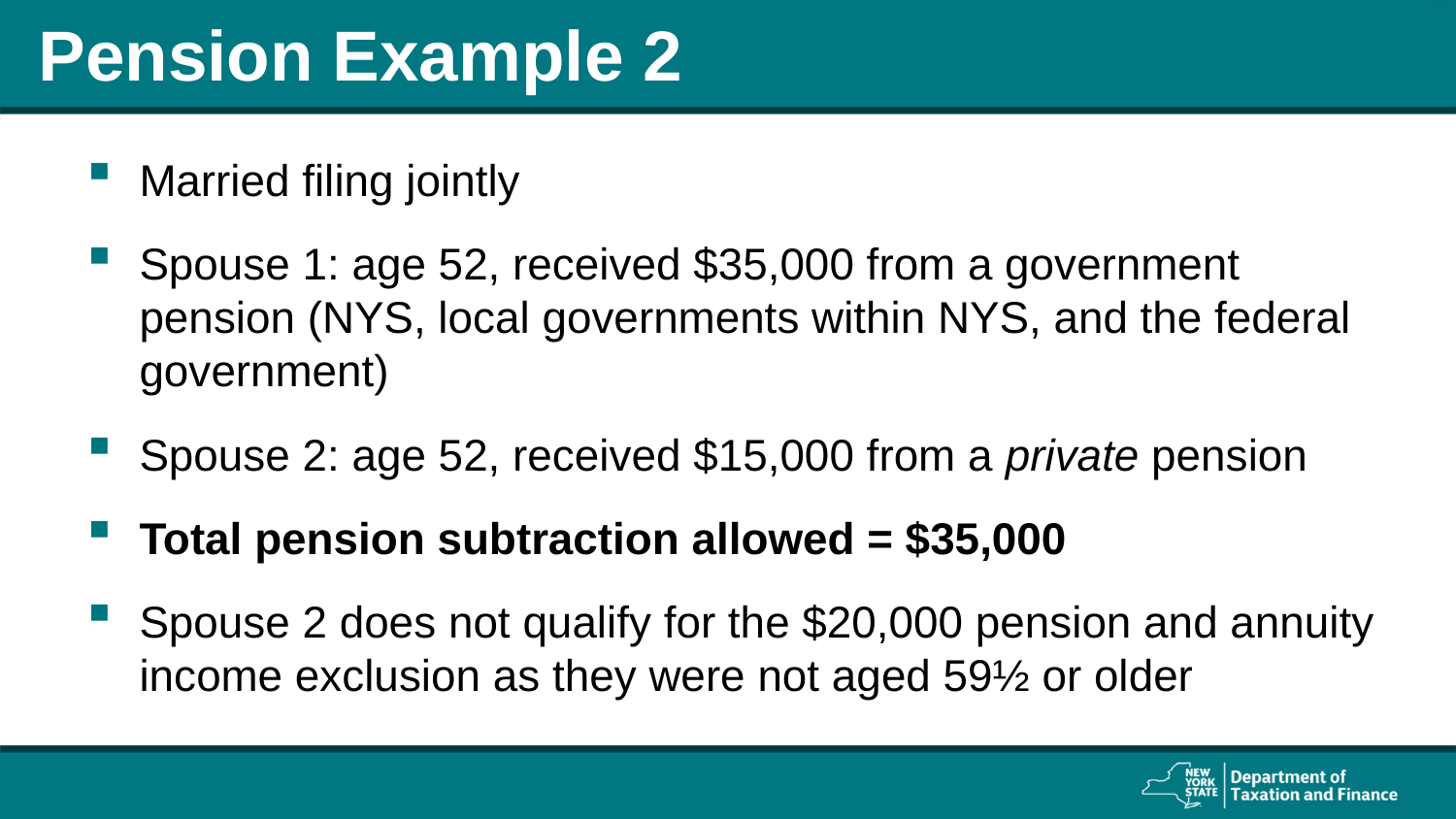

# Pension Example 2
Married filing jointly
Spouse 1: age 52, received $35,000 from a government pension (NYS, local governments within NYS, and the federal government)
Spouse 2: age 52, received $15,000 from a private pension
Total pension subtraction allowed = $35,000
Spouse 2 does not qualify for the $20,000 pension and annuity income exclusion as they were not aged 59½ or older